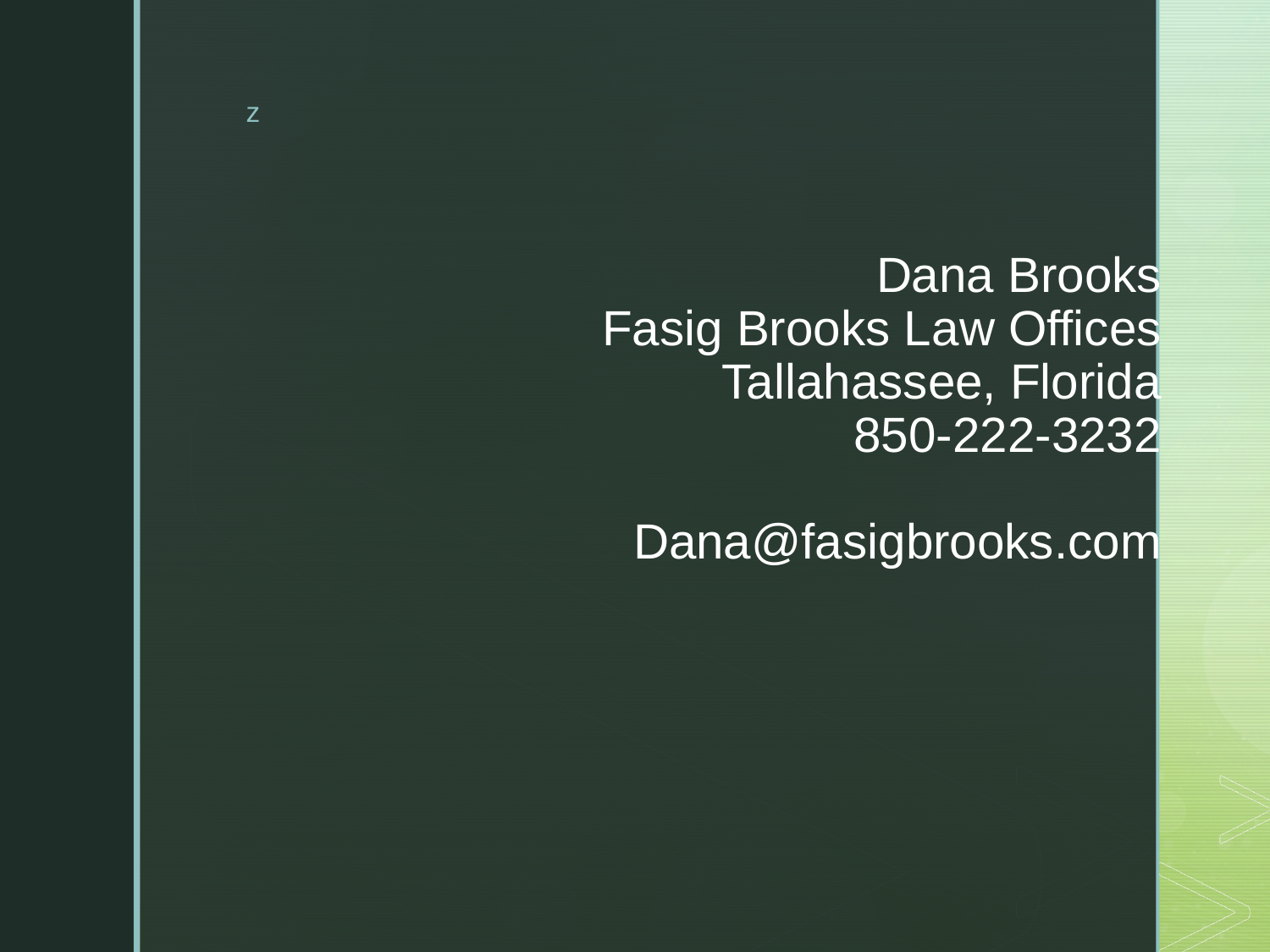

# Dana Brooks Fasig Brooks Law Offices Tallahassee, Florida 850-222-3232 Dana@fasigbrooks.com